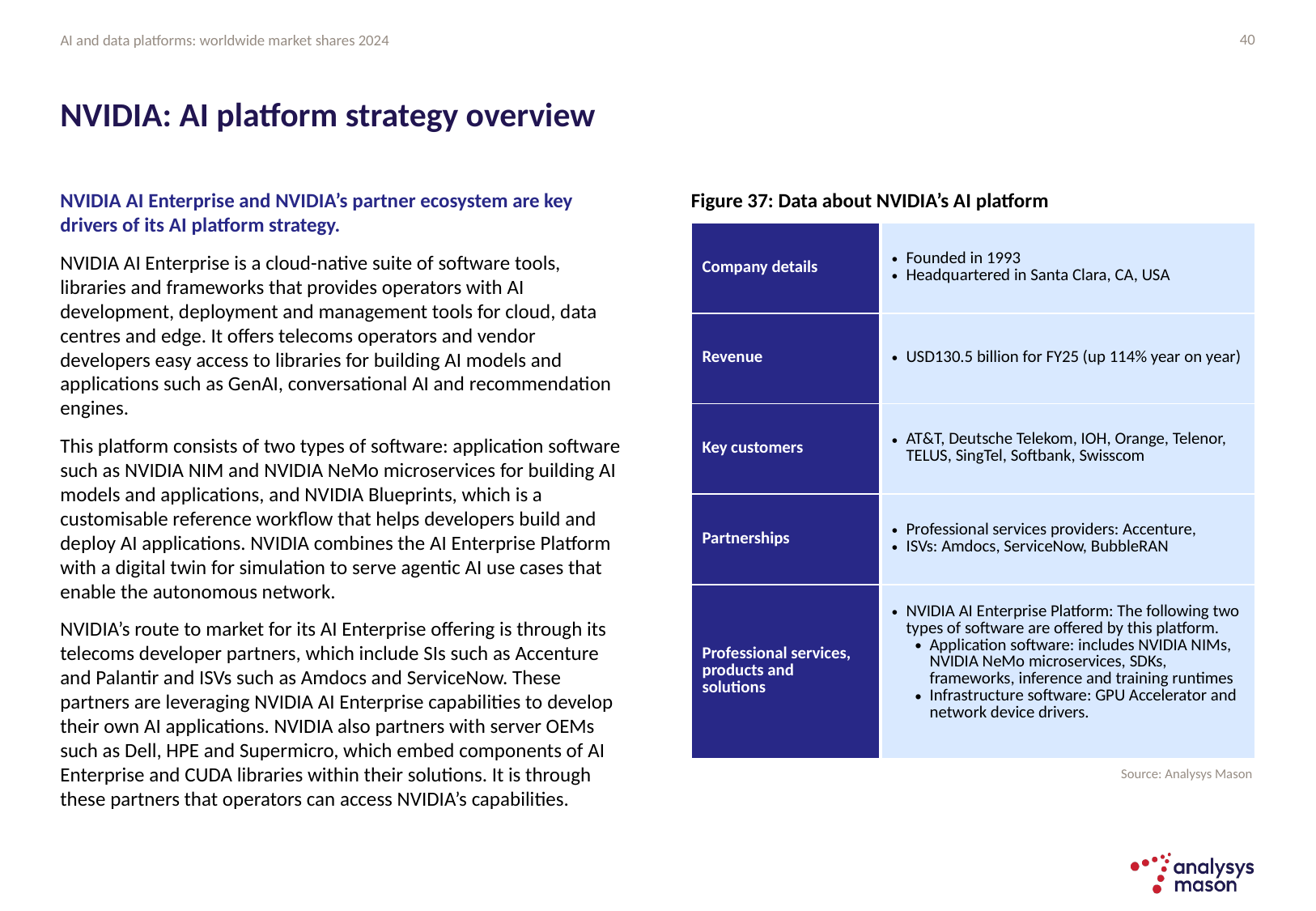

40
# NVIDIA: AI platform strategy overview
NVIDIA AI Enterprise and NVIDIA’s partner ecosystem are key drivers of its AI platform strategy.
NVIDIA AI Enterprise is a cloud-native suite of software tools, libraries and frameworks that provides operators with AI development, deployment and management tools for cloud, data centres and edge. It offers telecoms operators and vendor developers easy access to libraries for building AI models and applications such as GenAI, conversational AI and recommendation engines.
This platform consists of two types of software: application software such as NVIDIA NIM and NVIDIA NeMo microservices for building AI models and applications, and NVIDIA Blueprints, which is a customisable reference workflow that helps developers build and deploy AI applications. NVIDIA combines the AI Enterprise Platform with a digital twin for simulation to serve agentic AI use cases that enable the autonomous network.
NVIDIA’s route to market for its AI Enterprise offering is through its telecoms developer partners, which include SIs such as Accenture and Palantir and ISVs such as Amdocs and ServiceNow. These partners are leveraging NVIDIA AI Enterprise capabilities to develop their own AI applications. NVIDIA also partners with server OEMs such as Dell, HPE and Supermicro, which embed components of AI Enterprise and CUDA libraries within their solutions. It is through these partners that operators can access NVIDIA’s capabilities.
Figure 37: Data about NVIDIA’s AI platform
| Company details | Founded in 1993 Headquartered in Santa Clara, CA, USA |
| --- | --- |
| Revenue | USD130.5 billion for FY25 (up 114% year on year) |
| Key customers | AT&T, Deutsche Telekom, IOH, Orange, Telenor, TELUS, SingTel, Softbank, Swisscom |
| Partnerships | Professional services providers: Accenture, ISVs: Amdocs, ServiceNow, BubbleRAN |
| Professional services, products and solutions | NVIDIA AI Enterprise Platform: The following two types of software are offered by this platform. Application software: includes NVIDIA NIMs, NVIDIA NeMo microservices, SDKs, frameworks, inference and training runtimes  Infrastructure software: GPU Accelerator and network device drivers. |
Source: Analysys Mason